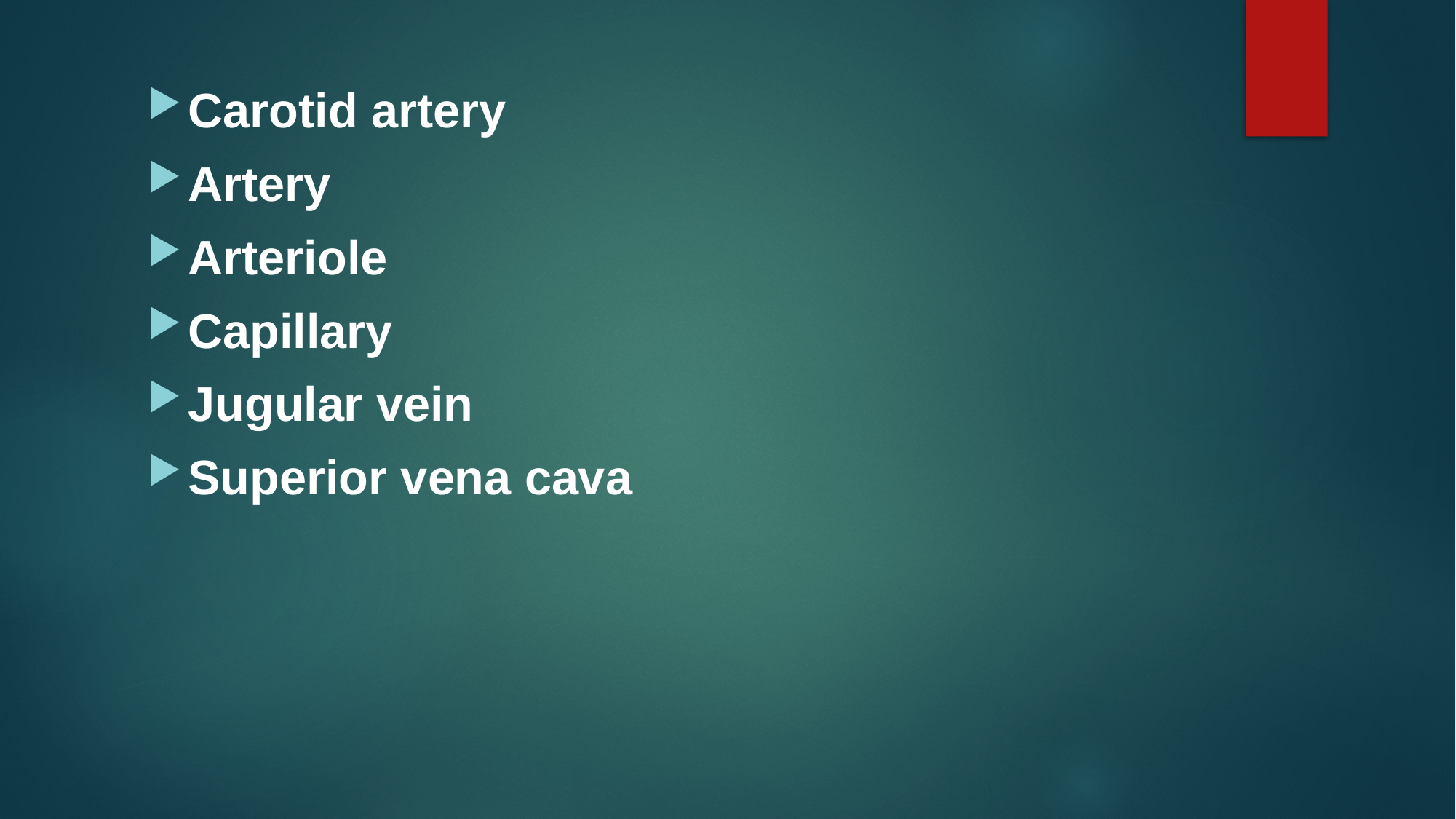

Carotid artery
Artery
Arteriole
Capillary
Jugular vein
Superior vena cava